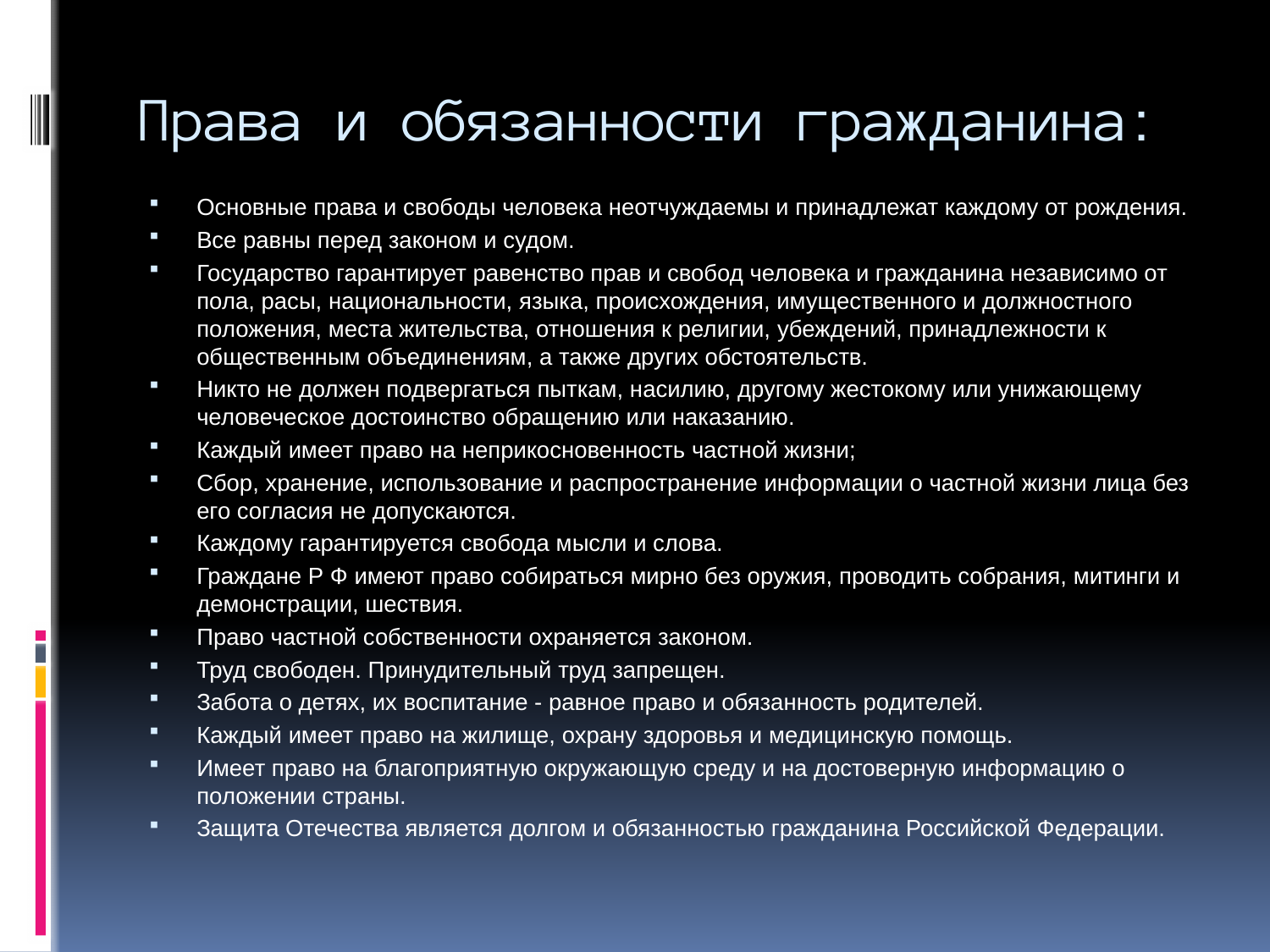

# Права и обязанности гражданина:
Основные права и свободы человека неотчуждаемы и принадлежат каждому от рождения.
Все равны перед законом и судом.
Государство гарантирует равенство прав и свобод человека и гражданина независимо от пола, расы, национальности, языка, происхождения, имущественного и должностного положения, места жительства, отношения к религии, убеждений, принадлежности к общественным объединениям, а также других обстоятельств.
Никто не должен подвергаться пыткам, насилию, другому жестокому или унижающему человеческое достоинство обращению или наказанию.
Каждый имеет право на неприкосновенность частной жизни;
Сбор, хранение, использование и распространение информации о частной жизни лица без его согласия не допускаются.
Каждому гарантируется свобода мысли и слова.
Граждане Р Ф имеют право собираться мирно без оружия, проводить собрания, митинги и демонстрации, шествия.
Право частной собственности охраняется законом.
Труд свободен. Принудительный труд запрещен.
Забота о детях, их воспитание - равное право и обязанность родителей.
Каждый имеет право на жилище, охрану здоровья и медицинскую помощь.
Имеет право на благоприятную окружающую среду и на достоверную информацию о положении страны.
Защита Отечества является долгом и обязанностью гражданина Российской Федерации.